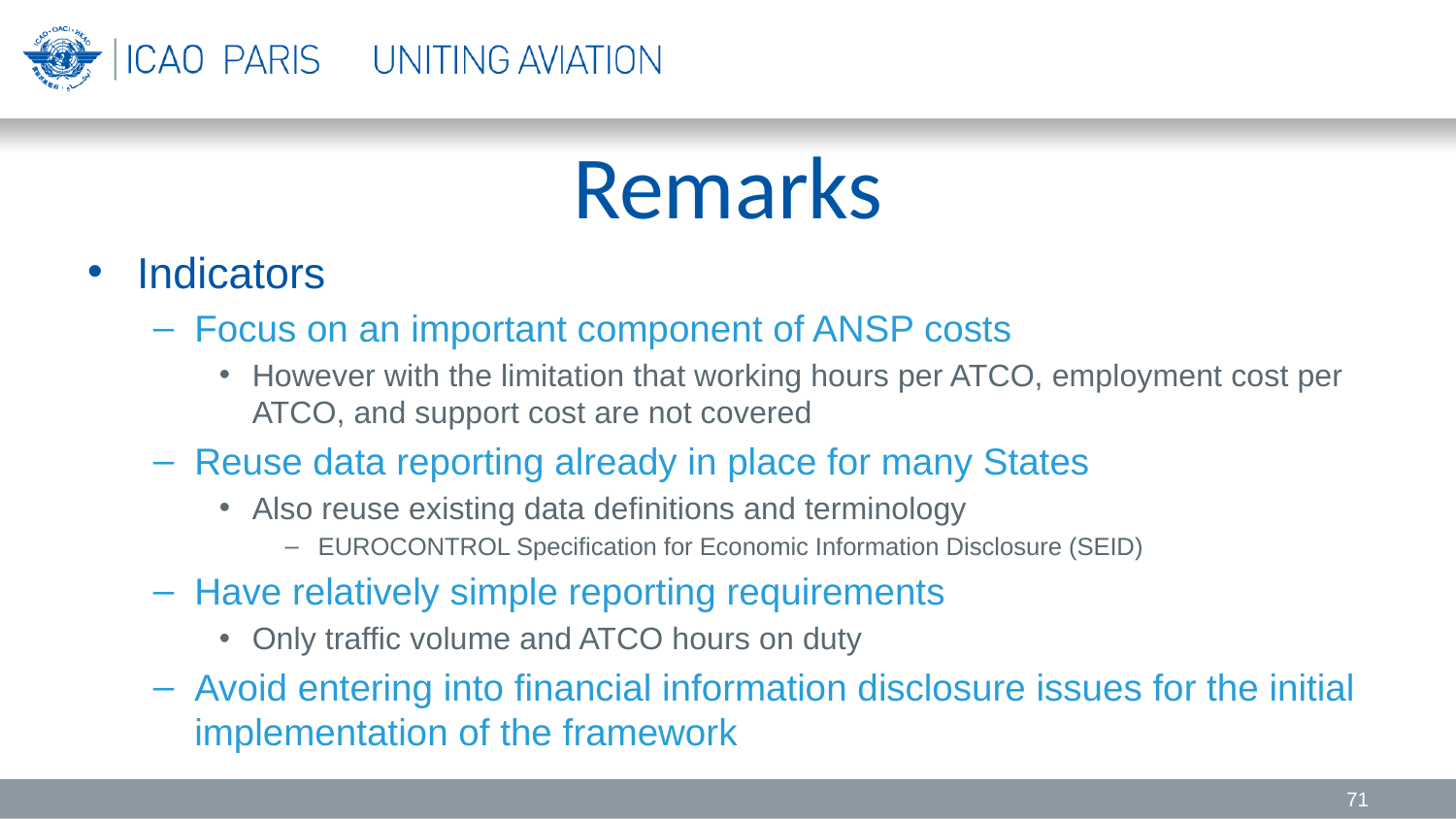

# Remarks
Indicators
Focus on an important component of ANSP costs
However with the limitation that working hours per ATCO, employment cost per ATCO, and support cost are not covered
Reuse data reporting already in place for many States
Also reuse existing data definitions and terminology
EUROCONTROL Specification for Economic Information Disclosure (SEID)
Have relatively simple reporting requirements
Only traffic volume and ATCO hours on duty
Avoid entering into financial information disclosure issues for the initial implementation of the framework

71